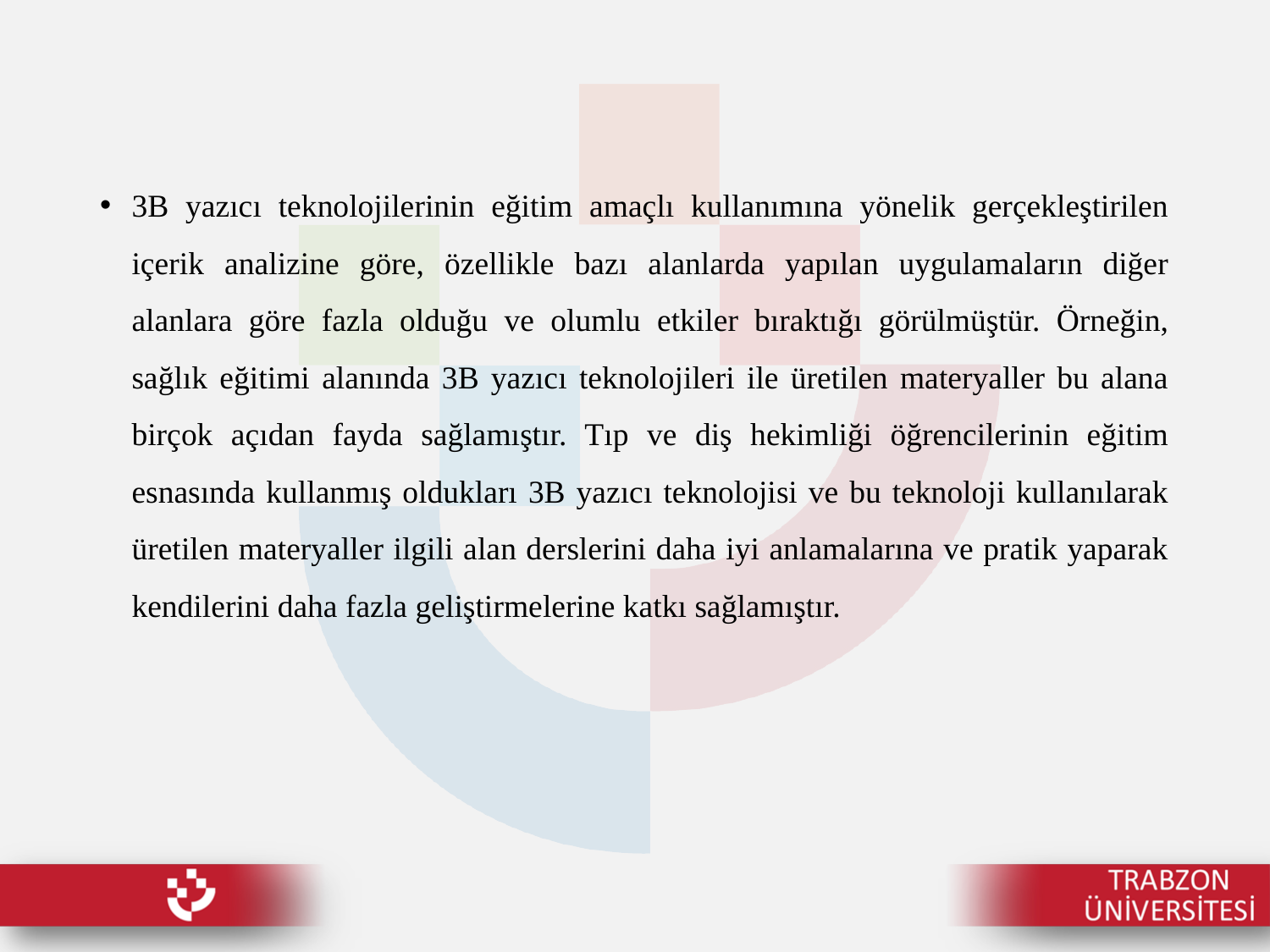

3B yazıcı teknolojilerinin eğitim amaçlı kullanımına yönelik gerçekleştirilen içerik analizine göre, özellikle bazı alanlarda yapılan uygulamaların diğer alanlara göre fazla olduğu ve olumlu etkiler bıraktığı görülmüştür. Örneğin, sağlık eğitimi alanında 3B yazıcı teknolojileri ile üretilen materyaller bu alana birçok açıdan fayda sağlamıştır. Tıp ve diş hekimliği öğrencilerinin eğitim esnasında kullanmış oldukları 3B yazıcı teknolojisi ve bu teknoloji kullanılarak üretilen materyaller ilgili alan derslerini daha iyi anlamalarına ve pratik yaparak kendilerini daha fazla geliştirmelerine katkı sağlamıştır.